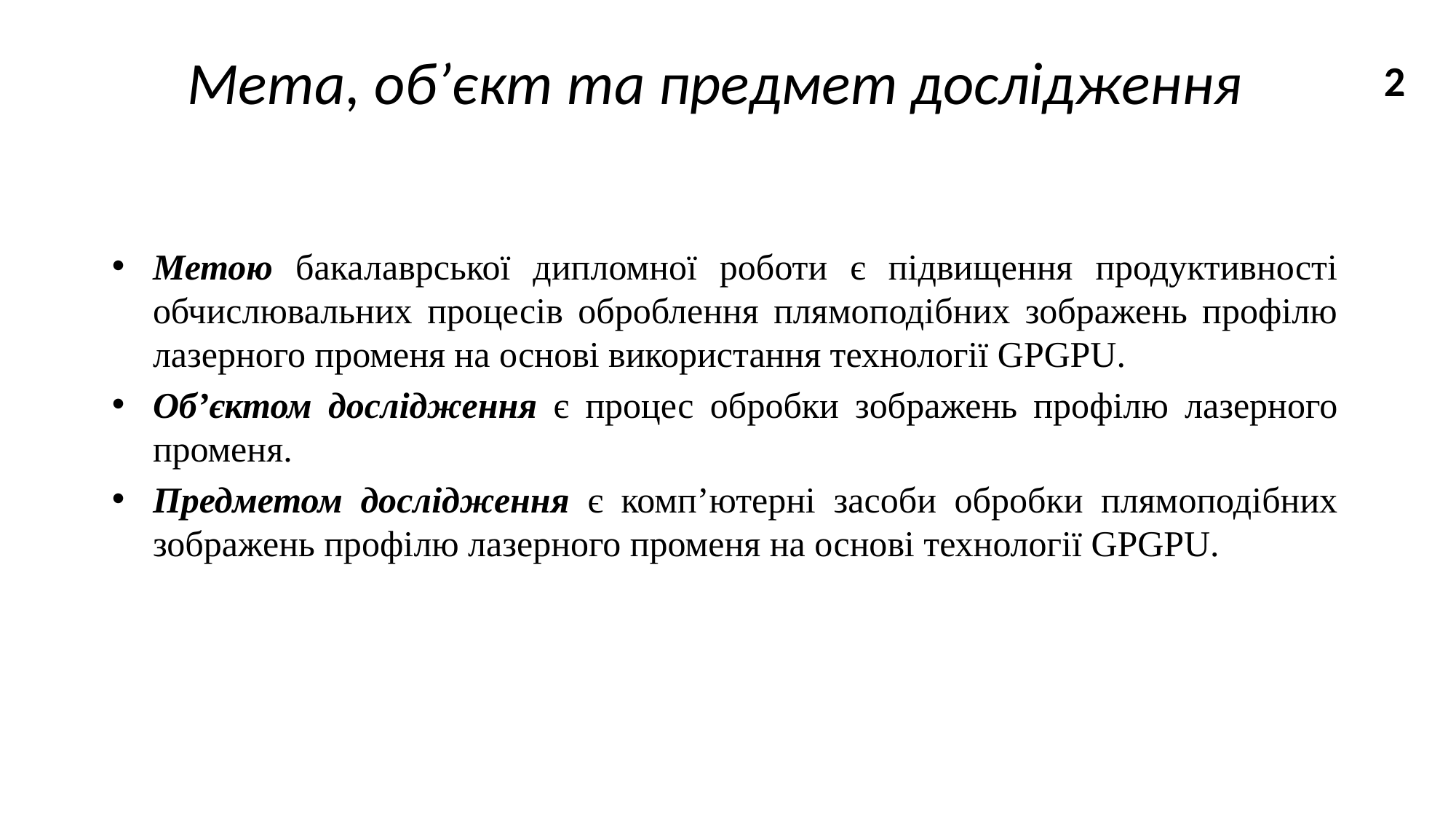

# Мета, об’єкт та предмет дослідження
2
Метою бакалаврської дипломної роботи є підвищення продуктивності обчислювальних процесів оброблення плямоподібних зображень профілю лазерного променя на основі використання технології GPGPU.
Об’єктом дослідження є процес обробки зображень профілю лазерного променя.
Предметом дослідження є комп’ютерні засоби обробки плямоподібних зображень профілю лазерного променя на основі технології GPGPU.